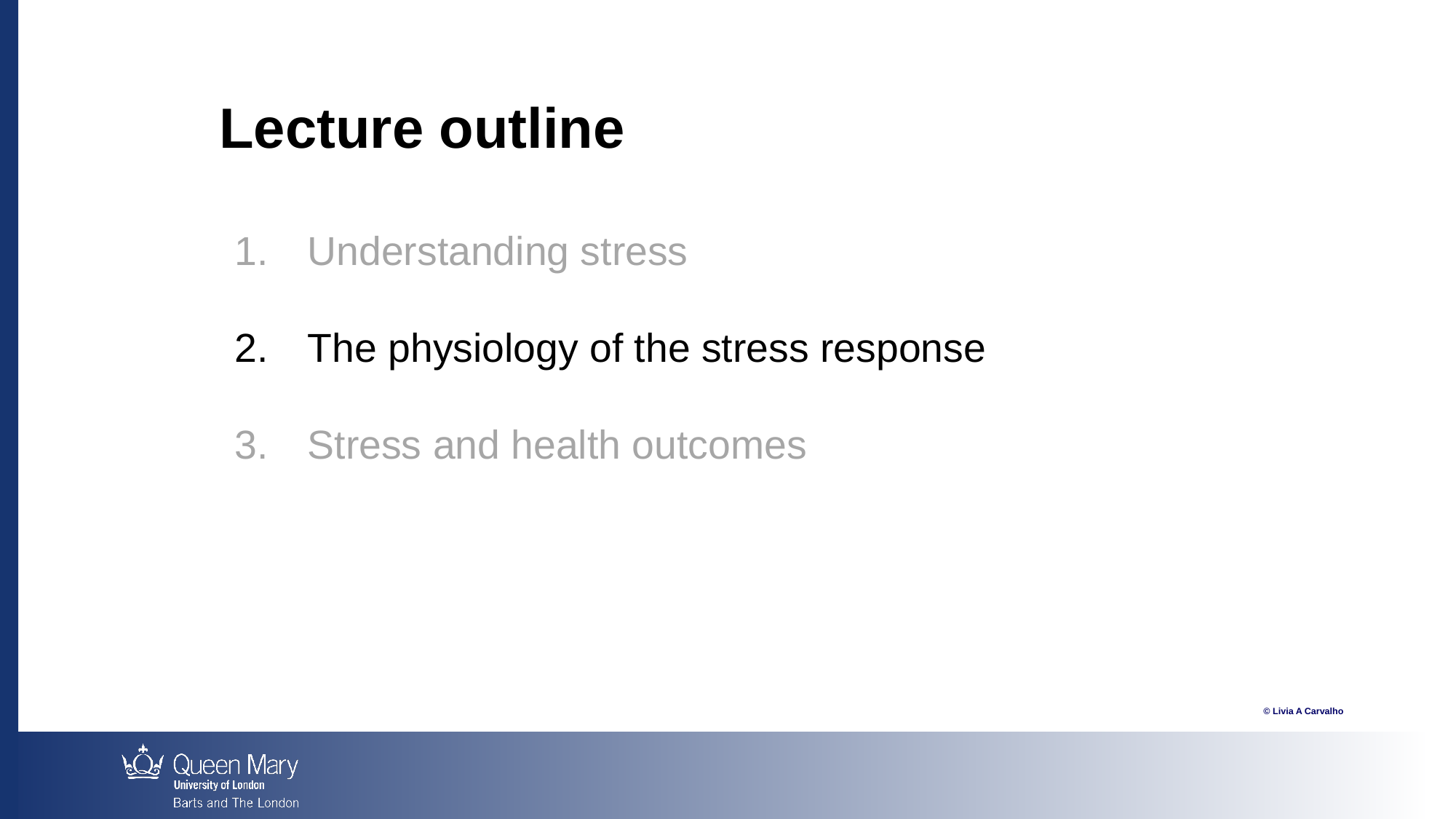

Lecture outline
Understanding stress

The physiology of the stress response

Stress and health outcomes